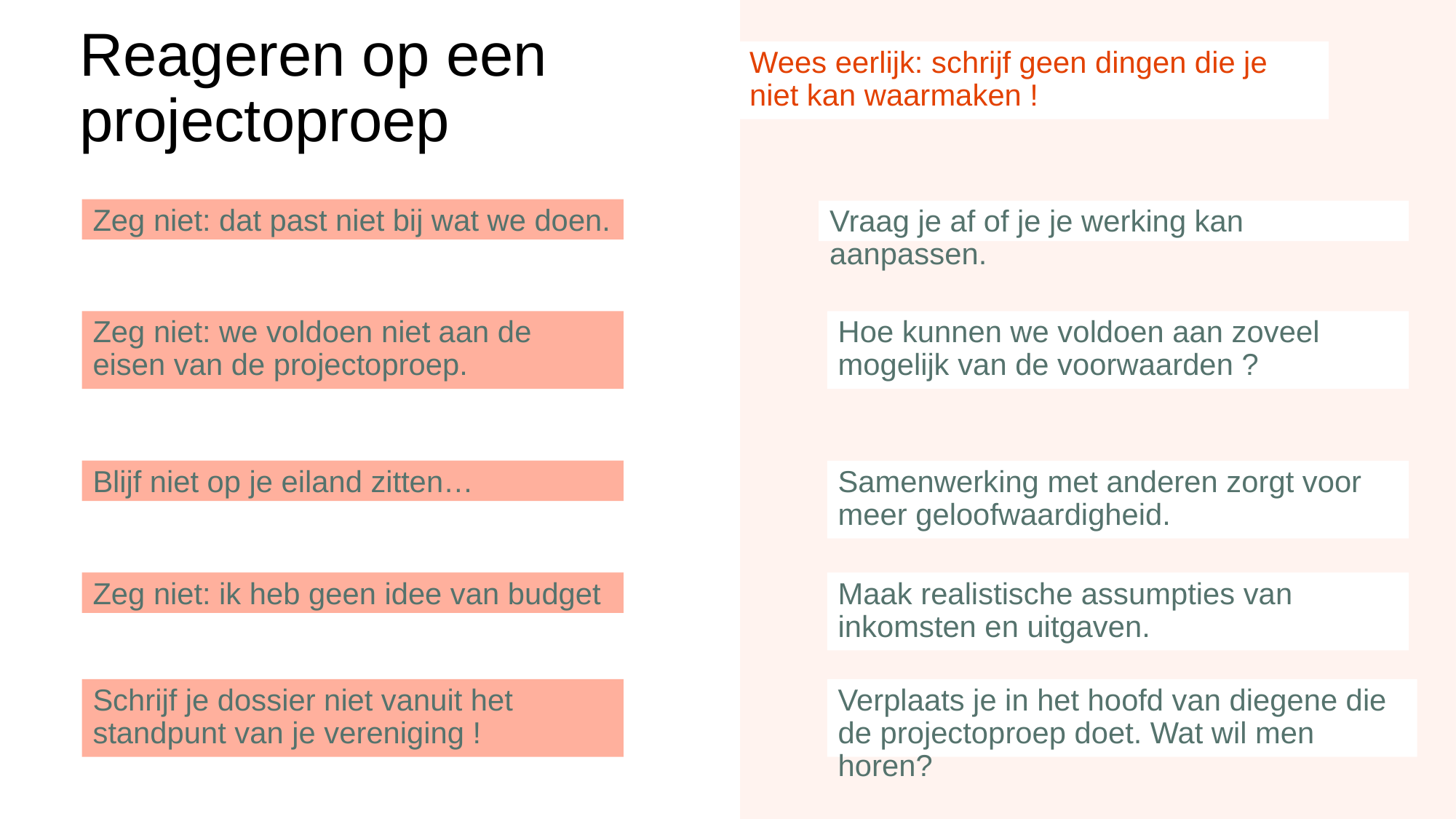

# Reageren op een projectoproep
Wees eerlijk: schrijf geen dingen die je niet kan waarmaken !
Zeg niet: dat past niet bij wat we doen.
Vraag je af of je je werking kan aanpassen.
Zeg niet: we voldoen niet aan de eisen van de projectoproep.
Hoe kunnen we voldoen aan zoveel mogelijk van de voorwaarden ?
Blijf niet op je eiland zitten…
Samenwerking met anderen zorgt voor meer geloofwaardigheid.
Zeg niet: ik heb geen idee van budget
Maak realistische assumpties van inkomsten en uitgaven.
Schrijf je dossier niet vanuit het standpunt van je vereniging !
Verplaats je in het hoofd van diegene die de projectoproep doet. Wat wil men horen?